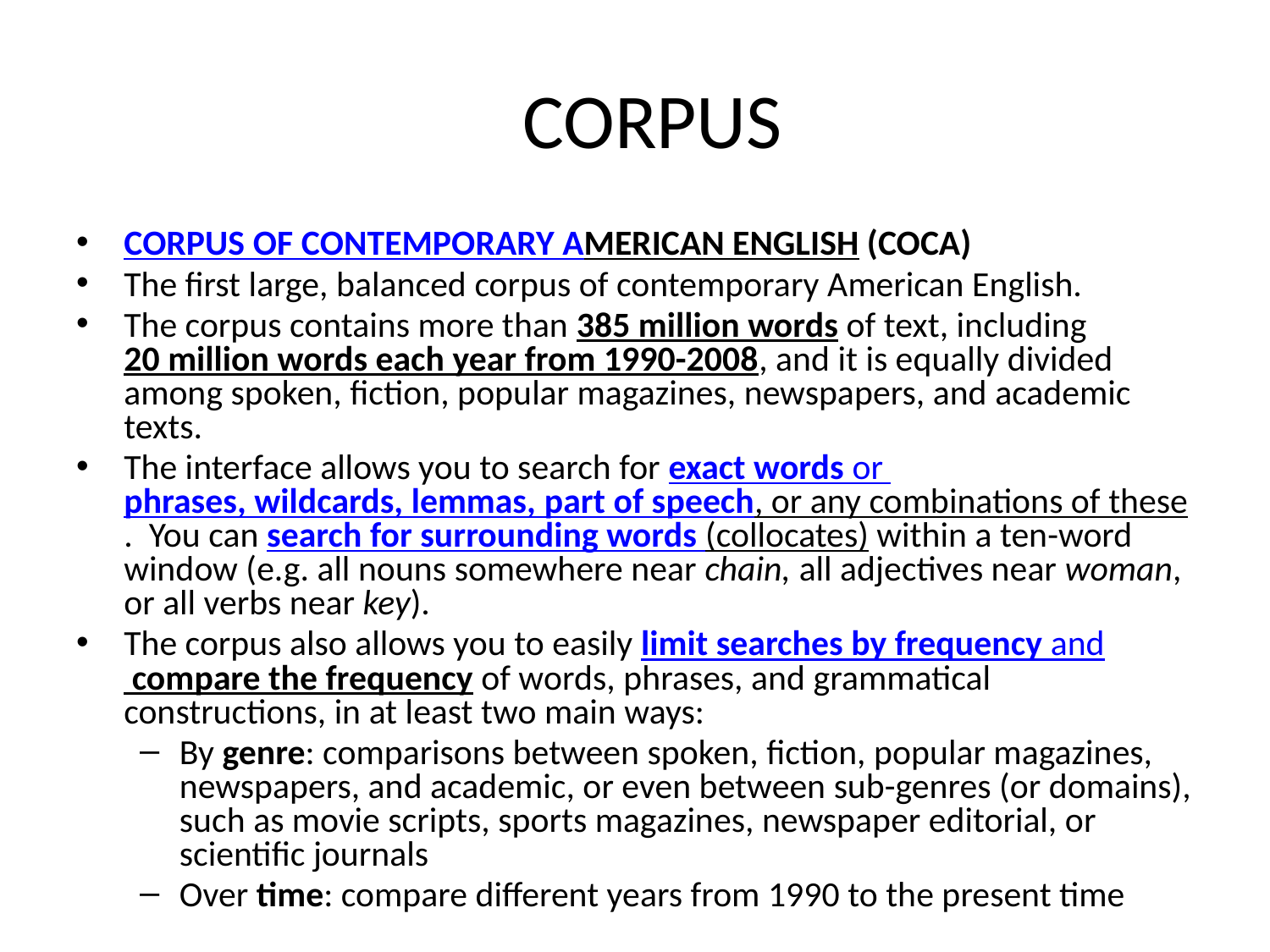

# CORPUS
CORPUS OF CONTEMPORARY AMERICAN ENGLISH (COCA)
The first large, balanced corpus of contemporary American English.
The corpus contains more than 385 million words of text, including 20 million words each year from 1990-2008, and it is equally divided among spoken, fiction, popular magazines, newspapers, and academic texts.
The interface allows you to search for exact words or phrases, wildcards, lemmas, part of speech, or any combinations of these.  You can search for surrounding words (collocates) within a ten-word window (e.g. all nouns somewhere near chain, all adjectives near woman, or all verbs near key).
The corpus also allows you to easily limit searches by frequency and compare the frequency of words, phrases, and grammatical constructions, in at least two main ways:
By genre: comparisons between spoken, fiction, popular magazines, newspapers, and academic, or even between sub-genres (or domains), such as movie scripts, sports magazines, newspaper editorial, or scientific journals
Over time: compare different years from 1990 to the present time